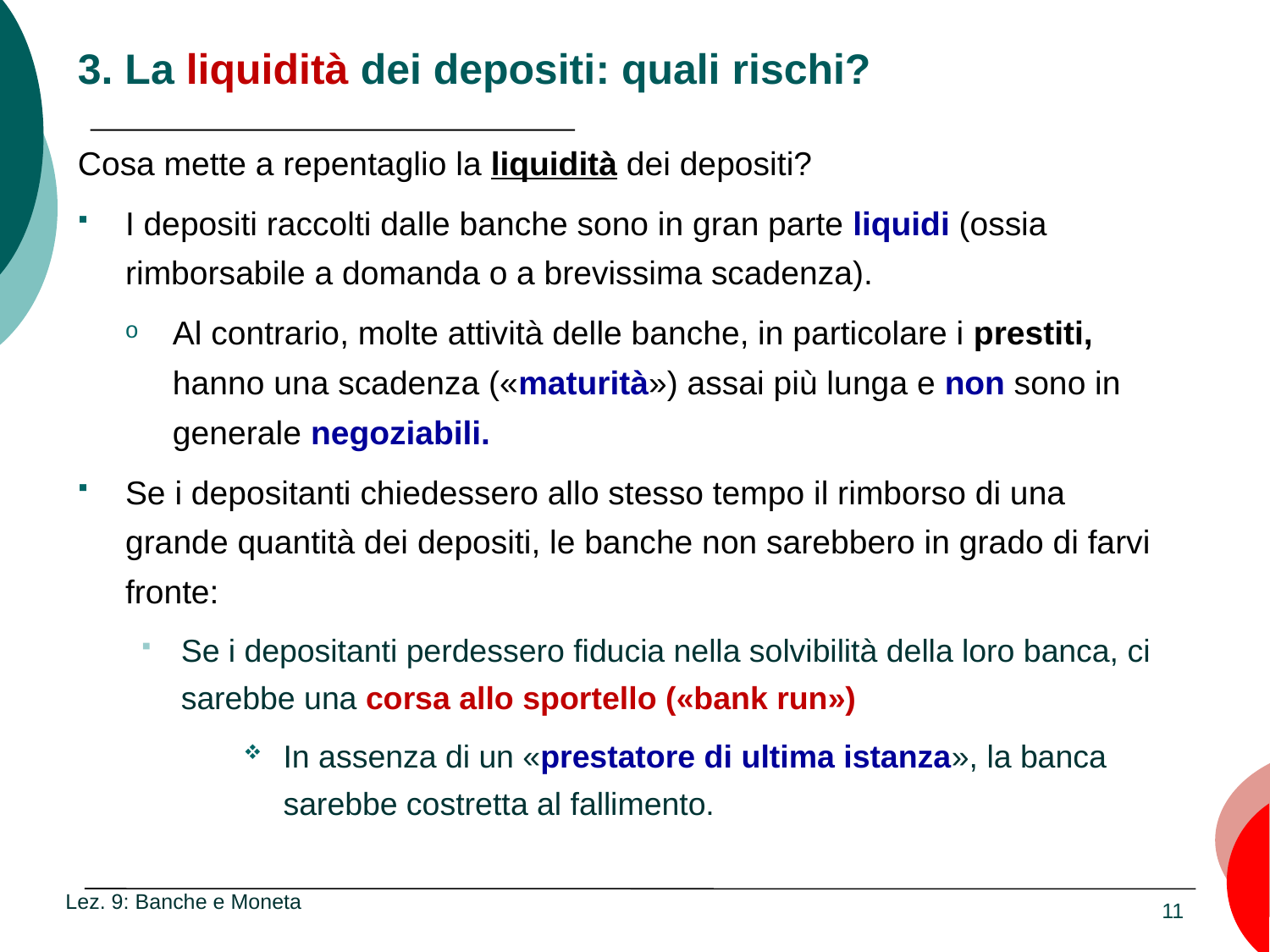

# 3. La liquidità dei depositi: quali rischi?
Cosa mette a repentaglio la liquidità dei depositi?
I depositi raccolti dalle banche sono in gran parte liquidi (ossia rimborsabile a domanda o a brevissima scadenza).
Al contrario, molte attività delle banche, in particolare i prestiti, hanno una scadenza («maturità») assai più lunga e non sono in generale negoziabili.
Se i depositanti chiedessero allo stesso tempo il rimborso di una grande quantità dei depositi, le banche non sarebbero in grado di farvi fronte:
Se i depositanti perdessero fiducia nella solvibilità della loro banca, ci sarebbe una corsa allo sportello («bank run»)
In assenza di un «prestatore di ultima istanza», la banca sarebbe costretta al fallimento.
Lez. 9: Banche e Moneta